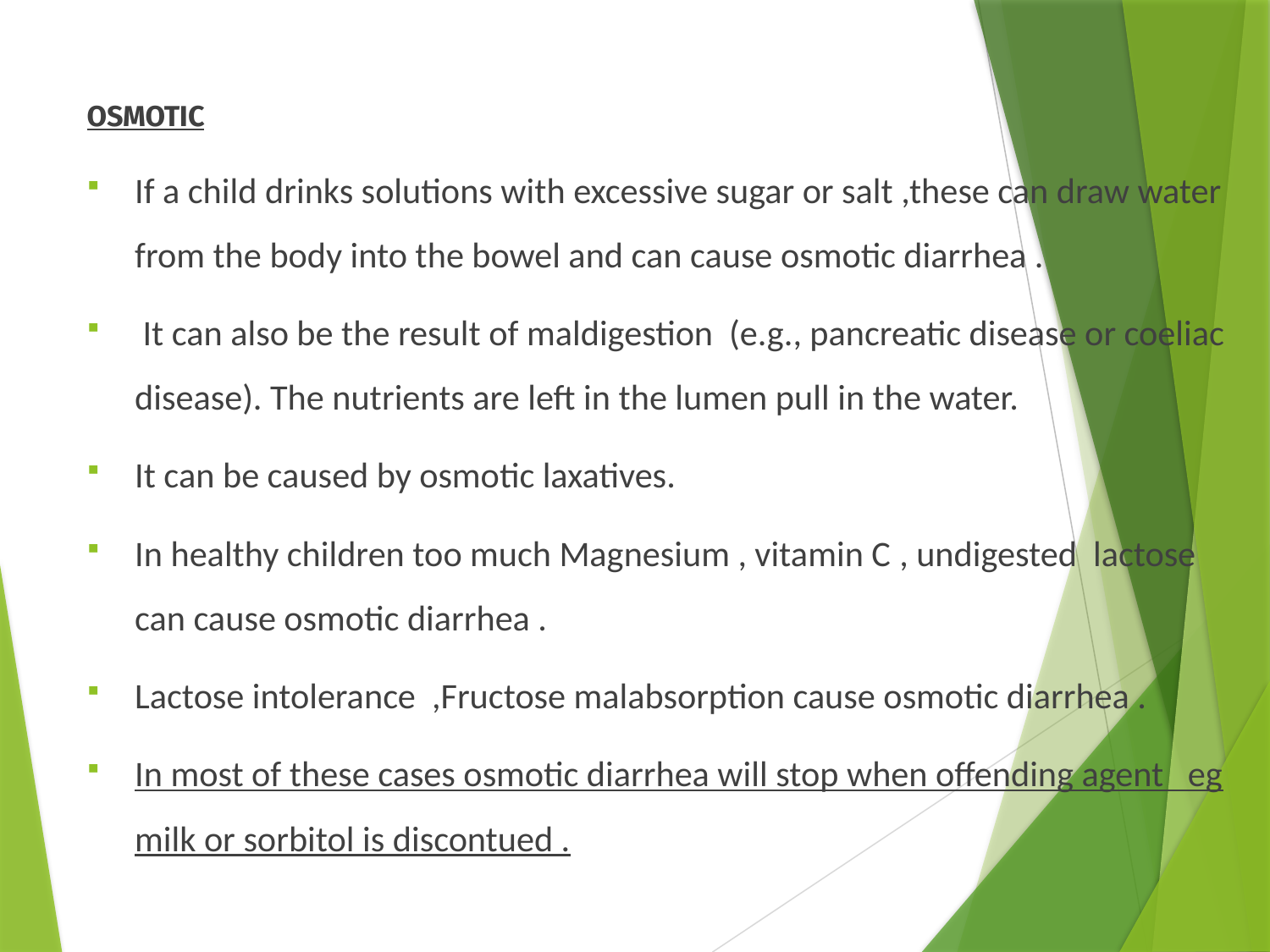

OSMOTIC
If a child drinks solutions with excessive sugar or salt ,these can draw water from the body into the bowel and can cause osmotic diarrhea .
 It can also be the result of maldigestion  (e.g., pancreatic disease or coeliac disease). The nutrients are left in the lumen pull in the water.
It can be caused by osmotic laxatives.
In healthy children too much Magnesium , vitamin C , undigested  lactose can cause osmotic diarrhea .
Lactose intolerance  ,Fructose malabsorption cause osmotic diarrhea .
In most of these cases osmotic diarrhea will stop when offending agent   eg milk or sorbitol is discontued .